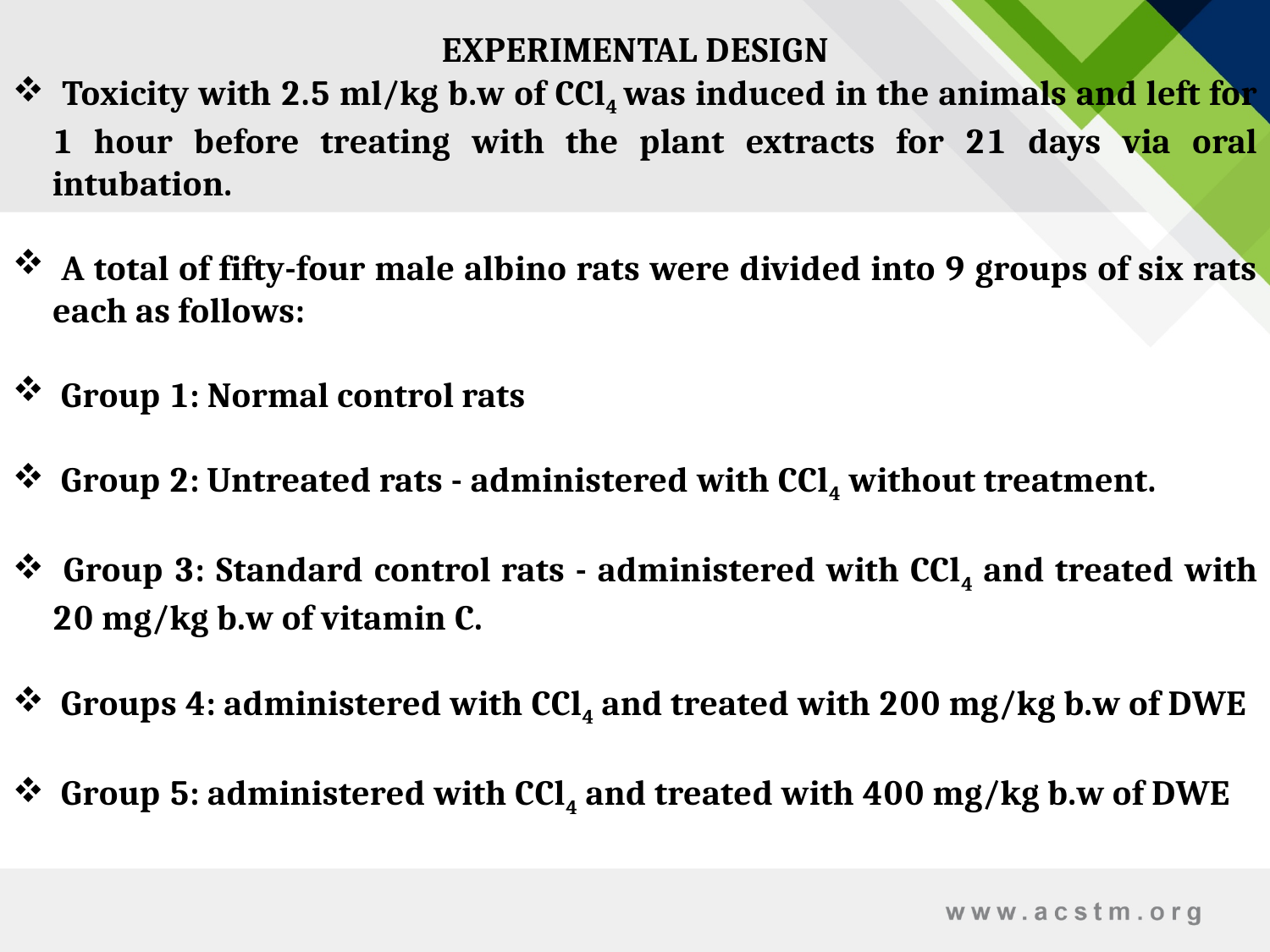

EXPERIMENTAL DESIGN
 Toxicity with 2.5 ml/kg b.w of CCl4 was induced in the animals and left for 1 hour before treating with the plant extracts for 21 days via oral intubation.

 A total of fifty-four male albino rats were divided into 9 groups of six rats each as follows:

 Group 1: Normal control rats

 Group 2: Untreated rats - administered with CCl4 without treatment.

 Group 3: Standard control rats - administered with CCl4 and treated with 20 mg/kg b.w of vitamin C.

 Groups 4: administered with CCl4 and treated with 200 mg/kg b.w of DWE

 Group 5: administered with CCl4 and treated with 400 mg/kg b.w of DWE